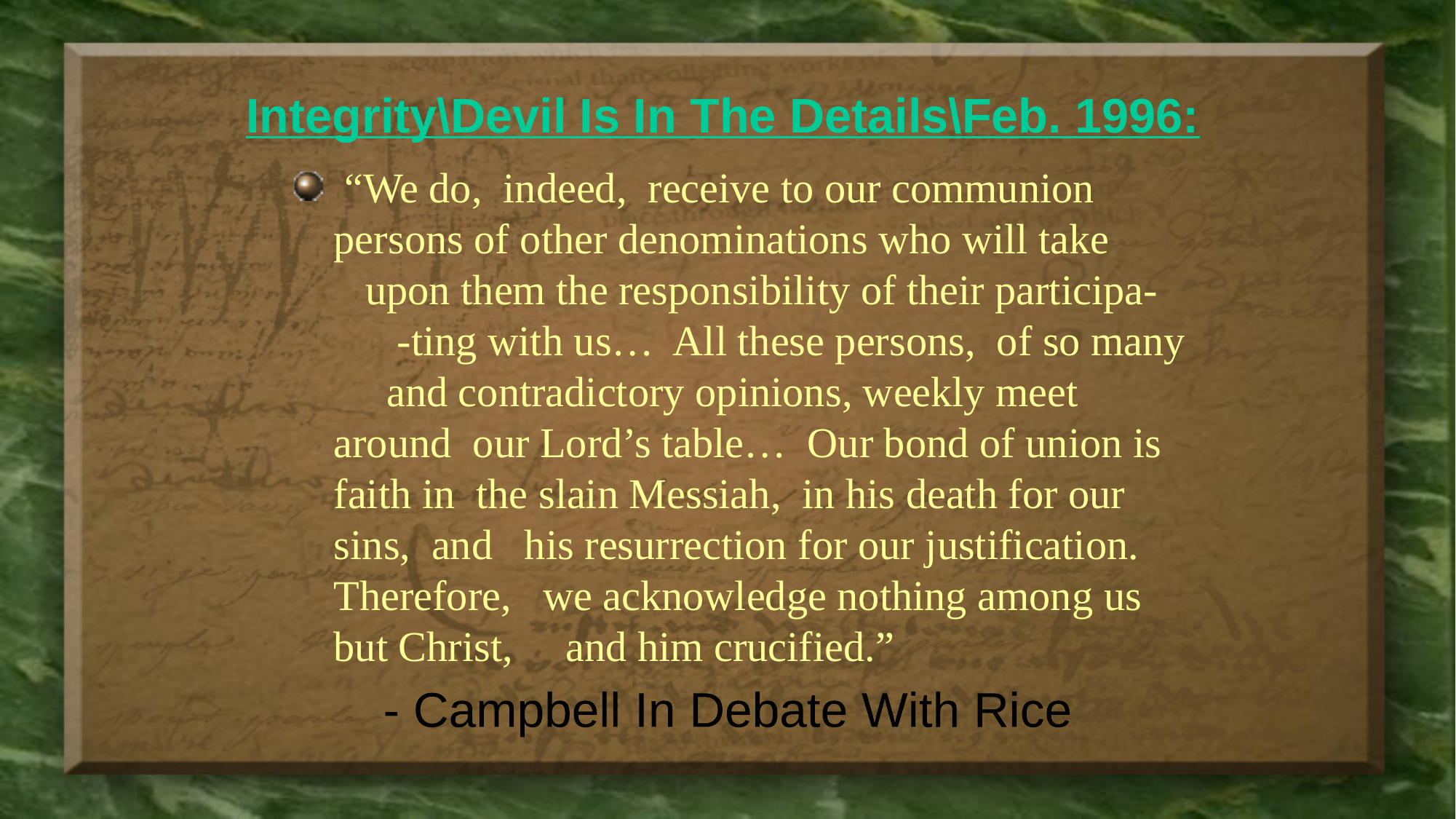

# Integrity\Devil Is In The Details\Feb. 1996:
 “We do,  indeed,  receive to our communion persons of other denominations who will take           upon them the responsibility of their participa-         -ting with us…  All these persons,  of so many      and contradictory opinions, weekly meet around  our Lord’s table…  Our bond of union is faith in  the slain Messiah,  in his death for our sins,  and   his resurrection for our justification.  Therefore,   we acknowledge nothing among us but Christ,     and him crucified.”
- Campbell In Debate With Rice